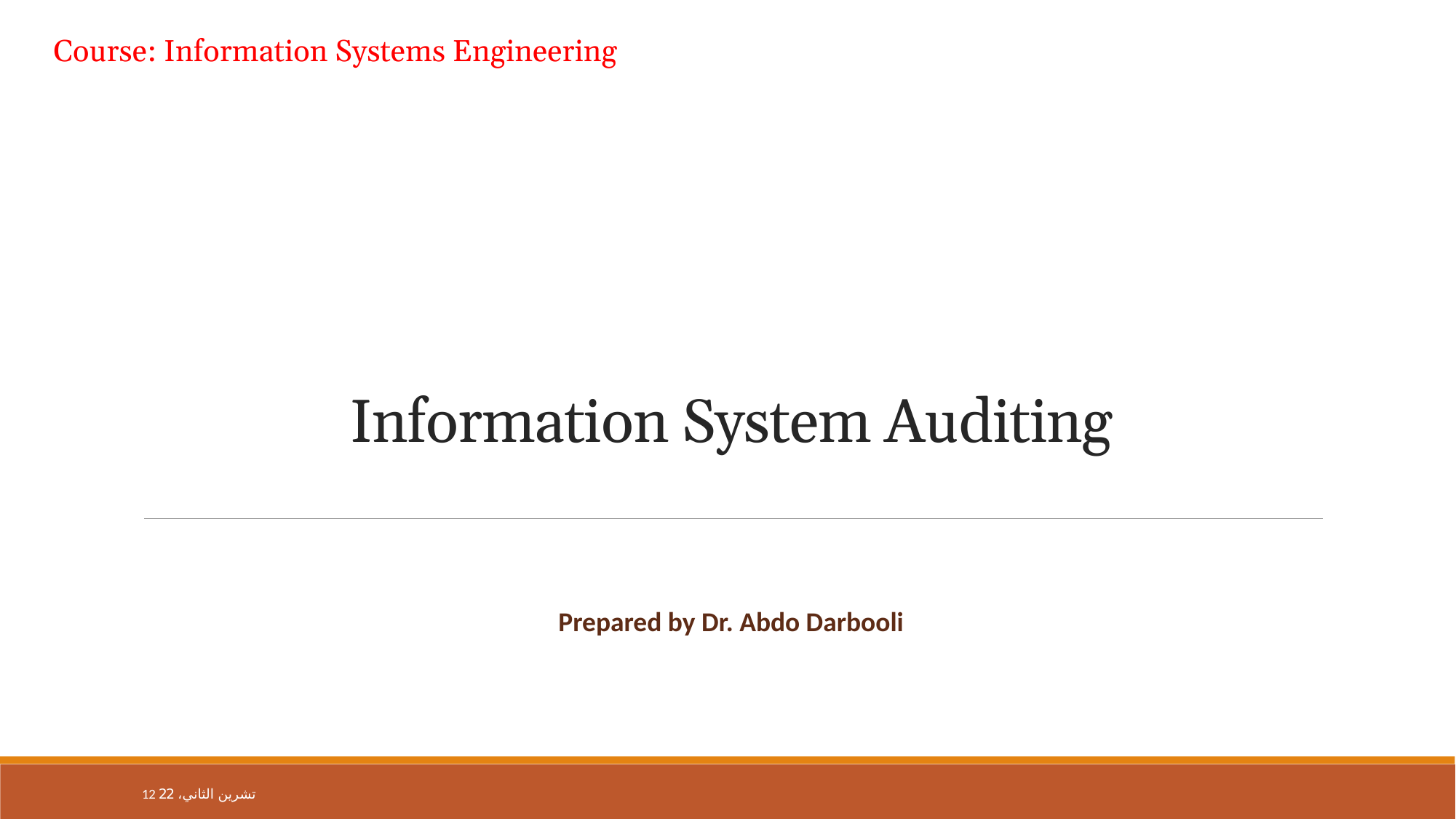

Course: Information Systems Engineering
# Information System Auditing
Prepared by Dr. Abdo Darbooli
12 تشرين الثاني، 22